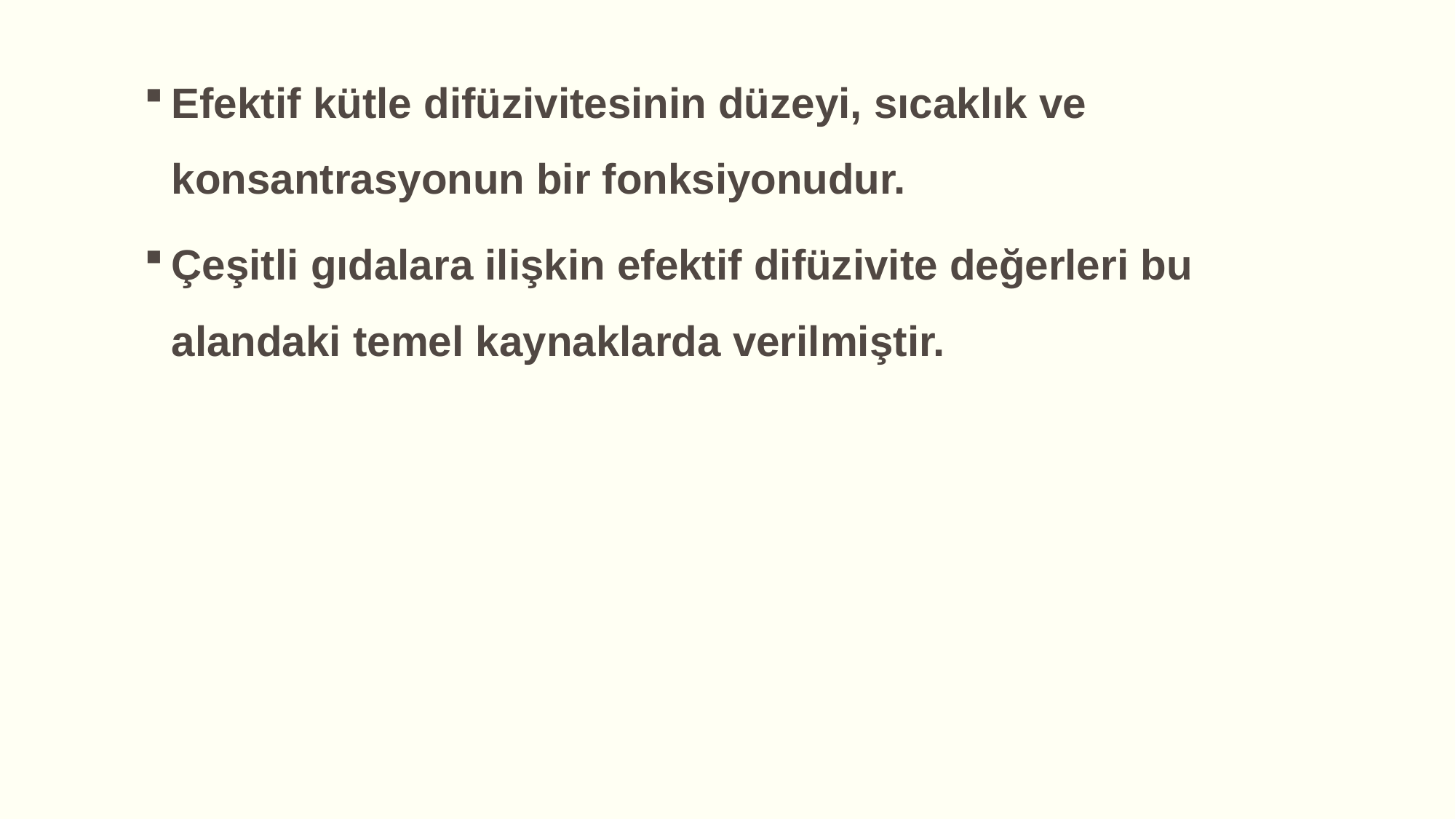

Efektif kütle difüzivitesinin düzeyi, sıcaklık ve konsantrasyonun bir fonksiyonudur.
Çeşitli gıdalara ilişkin efektif difüzivite değerleri bu alandaki temel kaynaklarda verilmiştir.